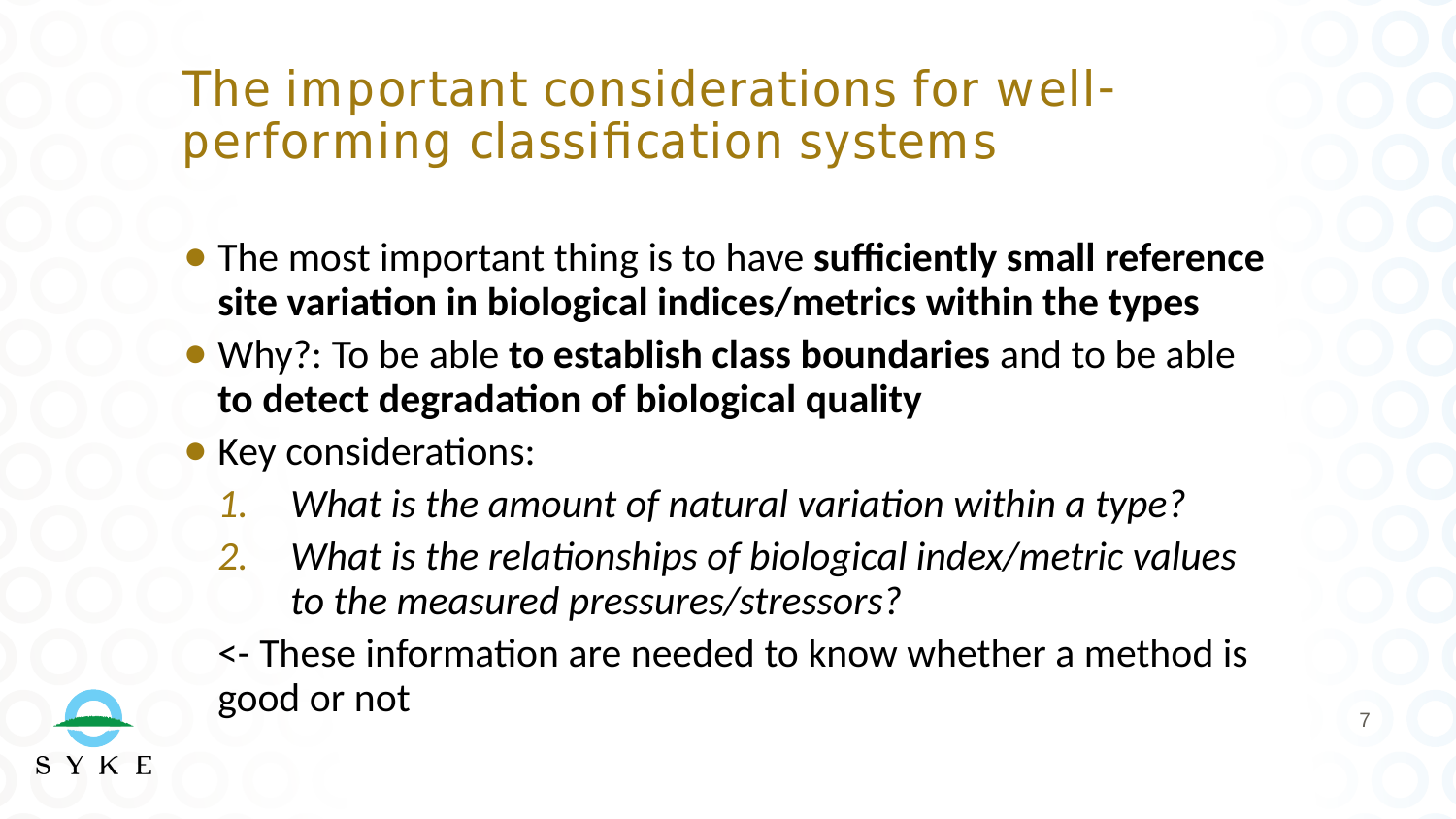

# The important considerations for well-performing classification systems
The most important thing is to have sufficiently small reference site variation in biological indices/metrics within the types
Why?: To be able to establish class boundaries and to be able to detect degradation of biological quality
Key considerations:
What is the amount of natural variation within a type?
What is the relationships of biological index/metric values to the measured pressures/stressors?
<- These information are needed to know whether a method is good or not
7